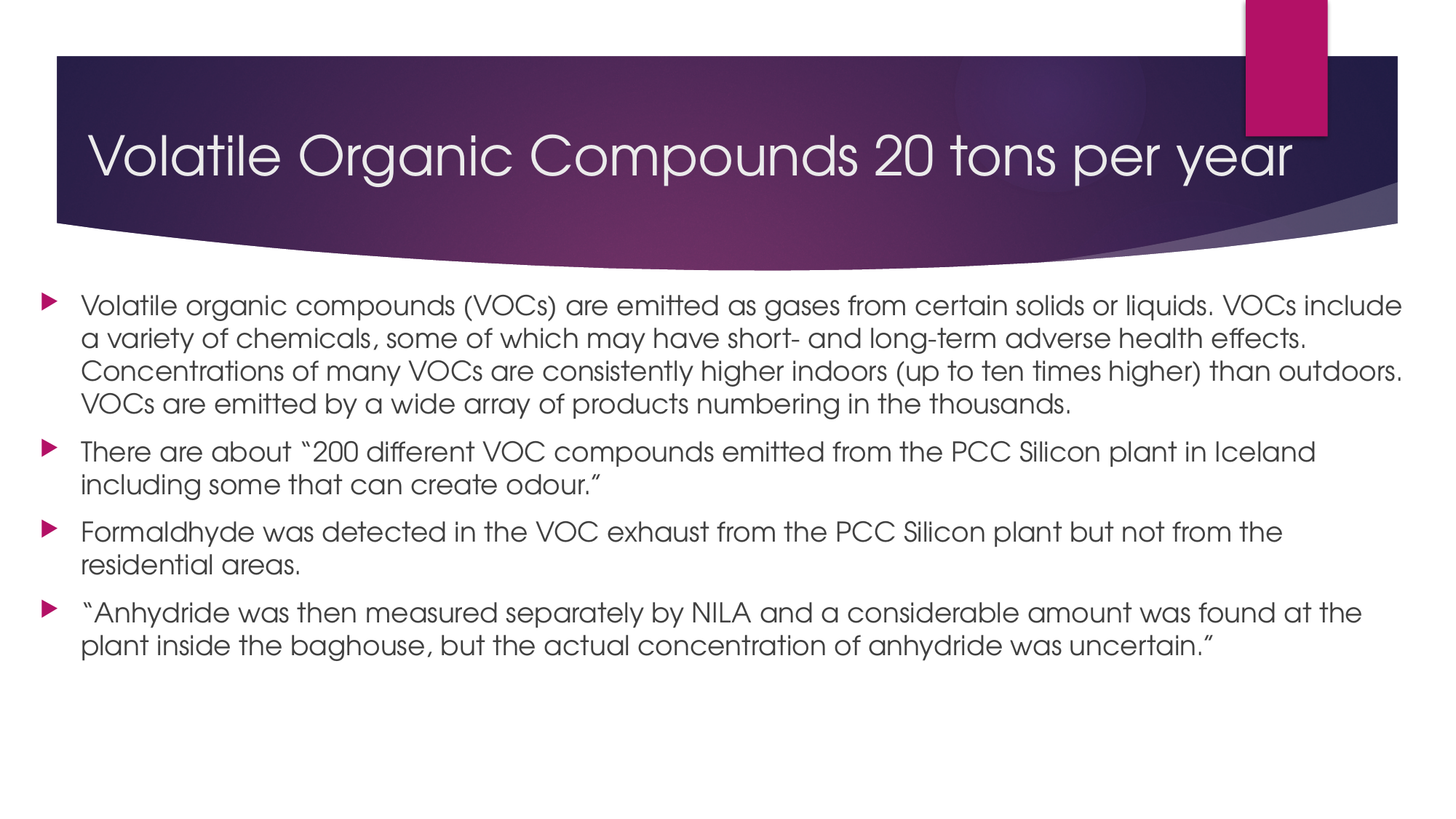

# Volatile Organic Compounds 20 tons per year
Volatile organic compounds (VOCs) are emitted as gases from certain solids or liquids. VOCs include a variety of chemicals, some of which may have short- and long-term adverse health effects. Concentrations of many VOCs are consistently higher indoors (up to ten times higher) than outdoors. VOCs are emitted by a wide array of products numbering in the thousands.
There are about “200 different VOC compounds emitted from the PCC Silicon plant in Iceland including some that can create odour.”
Formaldhyde was detected in the VOC exhaust from the PCC Silicon plant but not from the residential areas.
“Anhydride was then measured separately by NILA and a considerable amount was found at the plant inside the baghouse, but the actual concentration of anhydride was uncertain.”